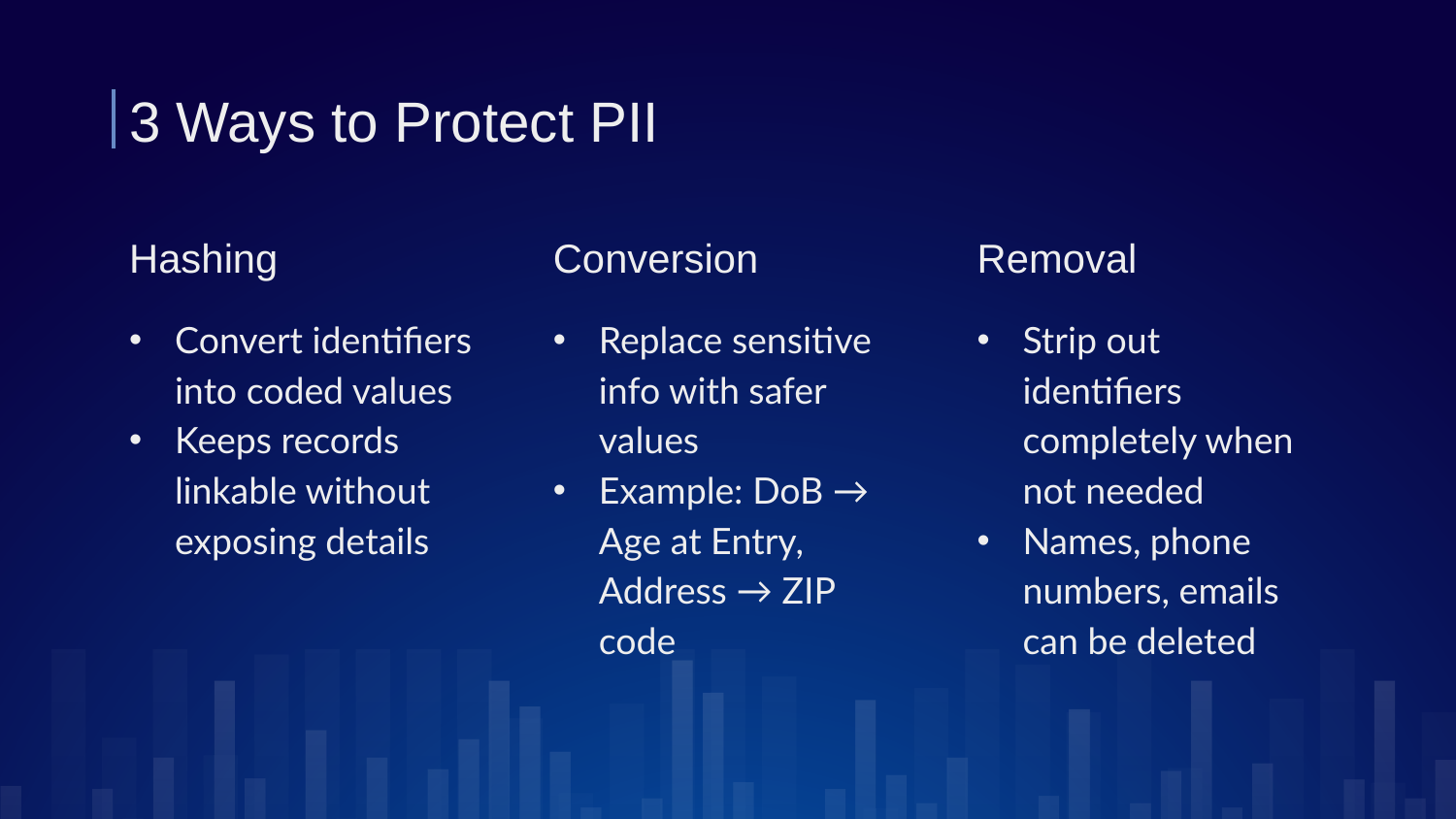

# 3 Ways to Protect PII
Hashing
Conversion
Removal
Convert identifiers into coded values
Keeps records linkable without exposing details
Replace sensitive info with safer values
Example: DoB → Age at Entry, Address → ZIP code
Strip out identifiers completely when not needed
Names, phone numbers, emails can be deleted